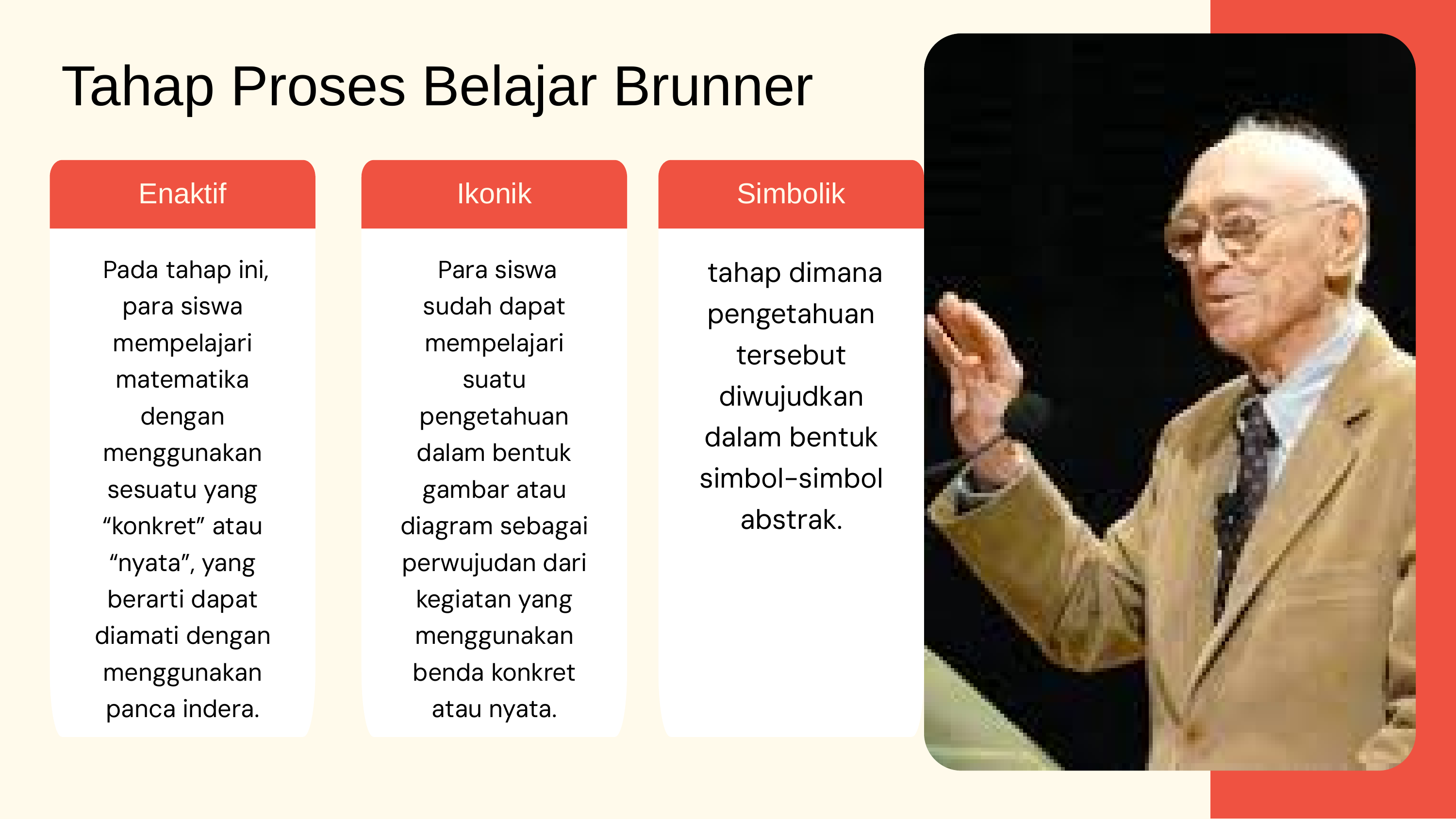

Tahap Proses Belajar Brunner

Enaktif
Ikonik
Simbolik
 Pada tahap ini, para siswa mempelajari matematika dengan menggunakan sesuatu yang “konkret” atau “nyata”, yang berarti dapat diamati dengan menggunakan panca indera.
 Para siswa sudah dapat mempelajari suatu pengetahuan dalam bentuk gambar atau diagram sebagai perwujudan dari kegiatan yang menggunakan benda konkret atau nyata.
 tahap dimana pengetahuan tersebut diwujudkan dalam bentuk simbol-simbol abstrak.